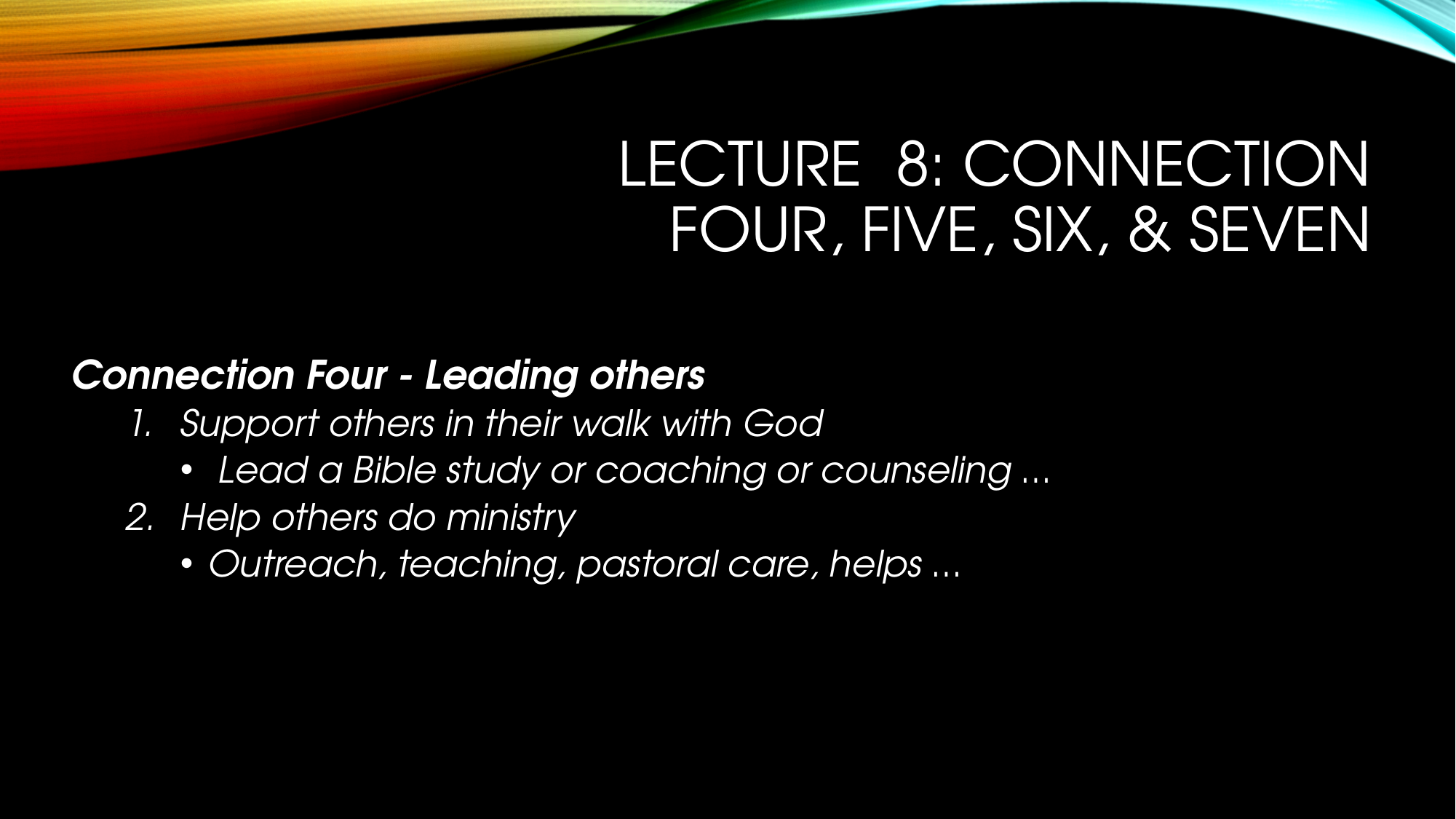

# Lecture  8: Connection four, five, six, & seven
Connection Four - Leading others
Support others in their walk with God
 Lead a Bible study or coaching or counseling …
Help others do ministry
Outreach, teaching, pastoral care, helps …